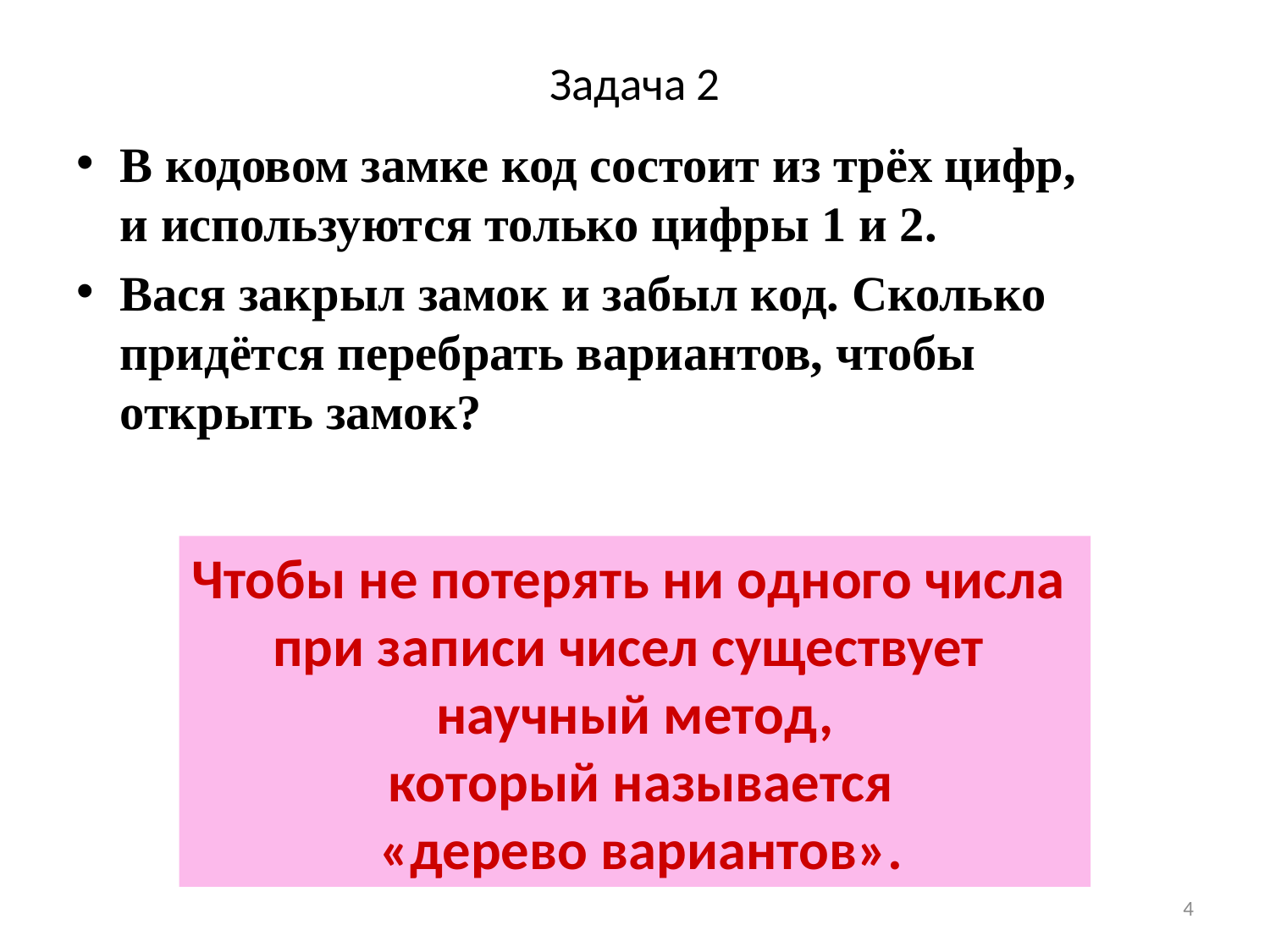

# Задача 2
В кодовом замке код состоит из трёх цифр, и используются только цифры 1 и 2.
Вася закрыл замок и забыл код. Сколько придётся перебрать вариантов, чтобы открыть замок?
Чтобы не потерять ни одного числа
при записи чисел существует
научный метод,
 который называется
 «дерево вариантов».
4